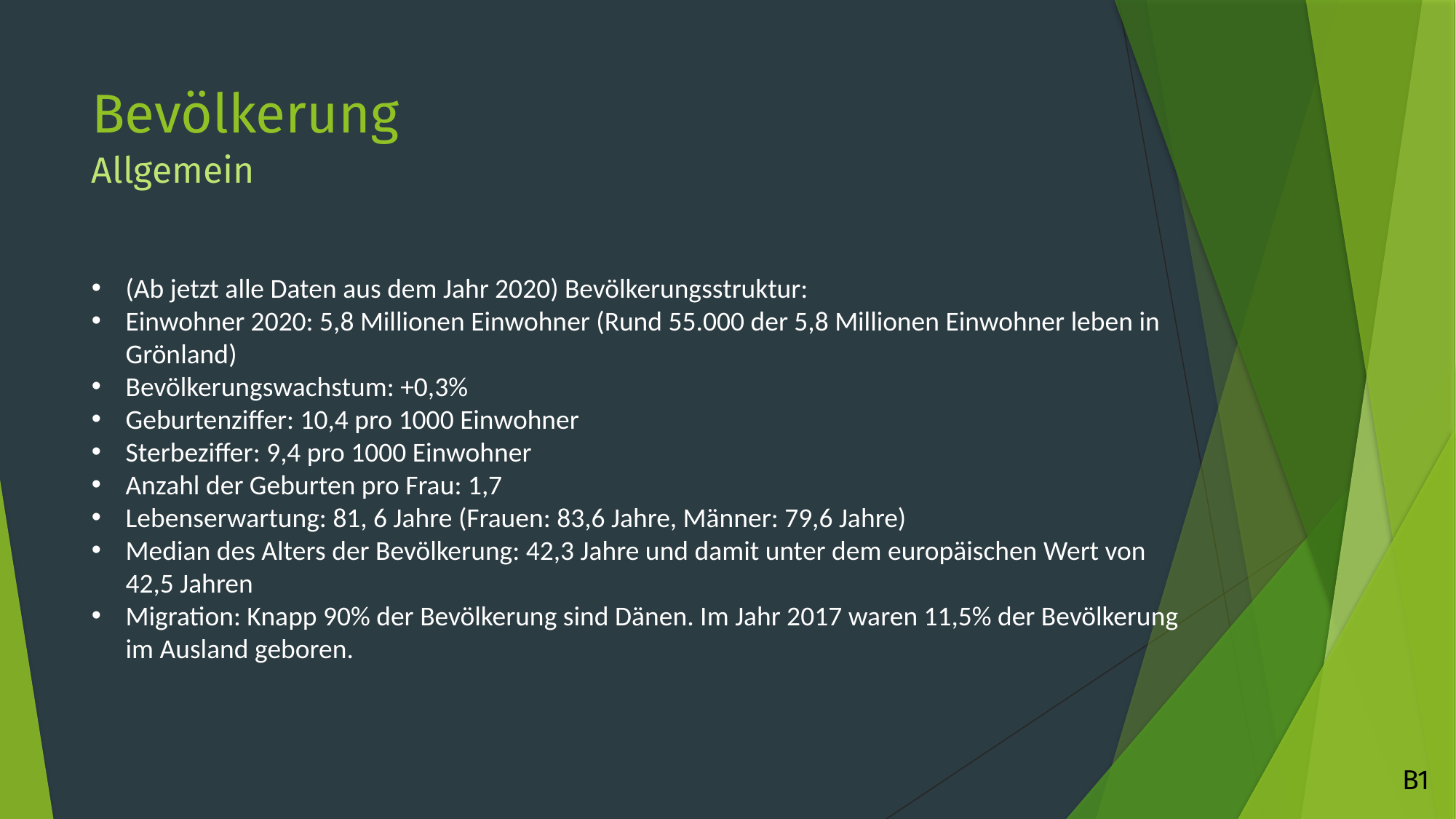

# Bevölkerung
Allgemein
(Ab jetzt alle Daten aus dem Jahr 2020) Bevölkerungsstruktur:
Einwohner 2020: 5,8 Millionen Einwohner (Rund 55.000 der 5,8 Millionen Einwohner leben in Grönland)
Bevölkerungswachstum: +0,3%
Geburtenziffer: 10,4 pro 1000 Einwohner
Sterbeziffer: 9,4 pro 1000 Einwohner
Anzahl der Geburten pro Frau: 1,7
Lebenserwartung: 81, 6 Jahre (Frauen: 83,6 Jahre, Männer: 79,6 Jahre)
Median des Alters der Bevölkerung: 42,3 Jahre und damit unter dem europäischen Wert von 42,5 Jahren
Migration: Knapp 90% der Bevölkerung sind Dänen. Im Jahr 2017 waren 11,5% der Bevölkerung im Ausland geboren.

B1
K1
T1